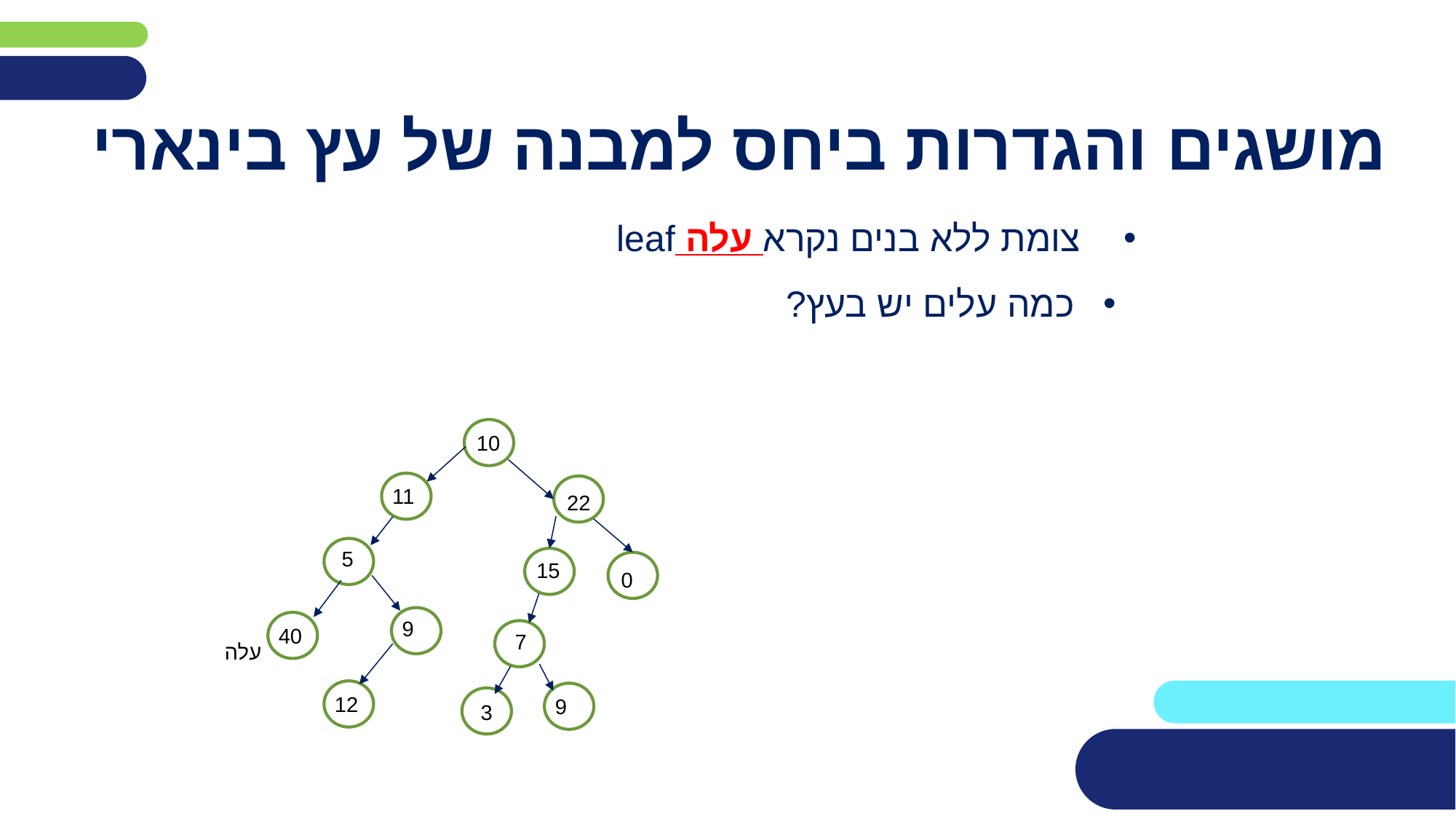

# מושגים והגדרות ביחס למבנה של עץ בינארי

 צומת ללא בנים נקרא עלה leaf
כמה עלים יש בעץ?
1100
10
1100
1100
11
22
1100
5
1100
15
1100
0
1100
9
1100
40
1100
7
עלה
1100
1100
12
1100
9
3